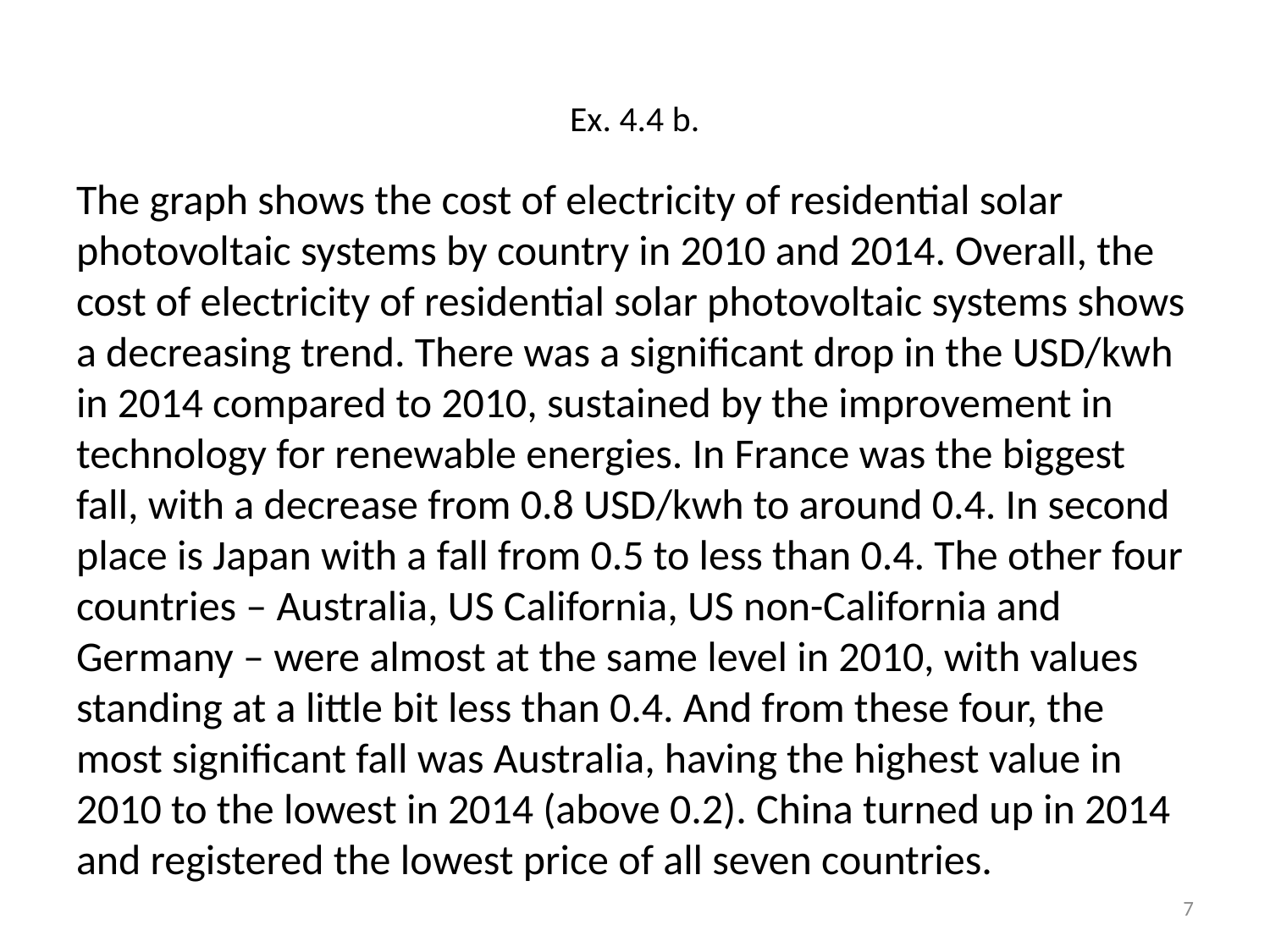

# Ex. 4.4 b.
The graph shows the cost of electricity of residential solar photovoltaic systems by country in 2010 and 2014. Overall, the cost of electricity of residential solar photovoltaic systems shows a decreasing trend. There was a significant drop in the USD/kwh in 2014 compared to 2010, sustained by the improvement in technology for renewable energies. In France was the biggest fall, with a decrease from 0.8 USD/kwh to around 0.4. In second place is Japan with a fall from 0.5 to less than 0.4. The other four countries – Australia, US California, US non-California and Germany – were almost at the same level in 2010, with values standing at a little bit less than 0.4. And from these four, the most significant fall was Australia, having the highest value in 2010 to the lowest in 2014 (above 0.2). China turned up in 2014 and registered the lowest price of all seven countries.
7